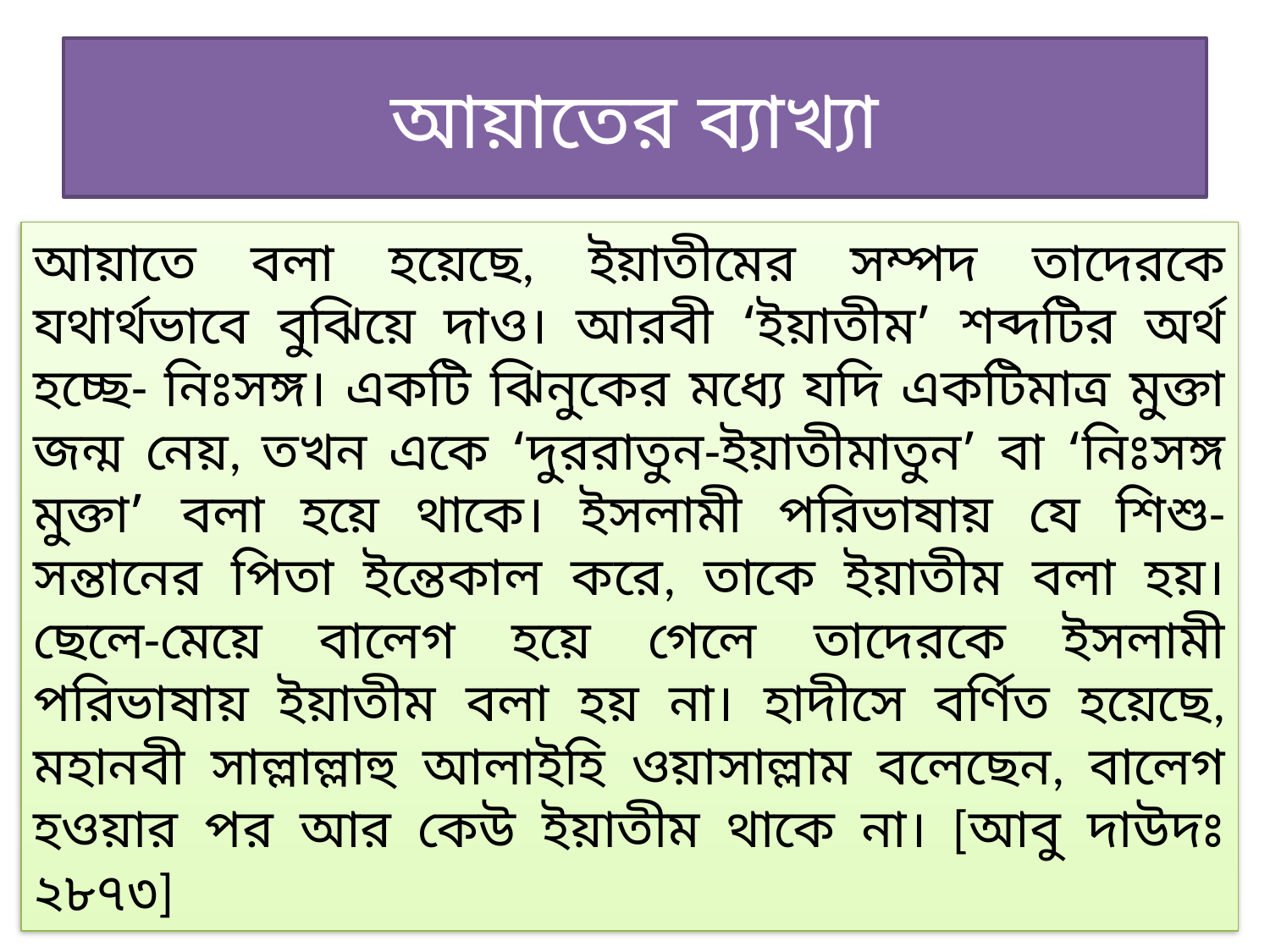

# আয়াতের ব্যাখ্যা
আয়াতে বলা হয়েছে, ইয়াতীমের সম্পদ তাদেরকে যথার্থভাবে বুঝিয়ে দাও। আরবী ‘ইয়াতীম’ শব্দটির অর্থ হচ্ছে- নিঃসঙ্গ। একটি ঝিনুকের মধ্যে যদি একটিমাত্র মুক্তা জন্ম নেয়, তখন একে ‘দুররাতুন-ইয়াতীমাতুন’ বা ‘নিঃসঙ্গ মুক্তা’ বলা হয়ে থাকে। ইসলামী পরিভাষায় যে শিশু-সন্তানের পিতা ইন্তেকাল করে, তাকে ইয়াতীম বলা হয়। ছেলে-মেয়ে বালেগ হয়ে গেলে তাদেরকে ইসলামী পরিভাষায় ইয়াতীম বলা হয় না। হাদীসে বর্ণিত হয়েছে, মহানবী সাল্লাল্লাহু আলাইহি ওয়াসাল্লাম বলেছেন, বালেগ হওয়ার পর আর কেউ ইয়াতীম থাকে না। [আবু দাউদঃ ২৮৭৩]